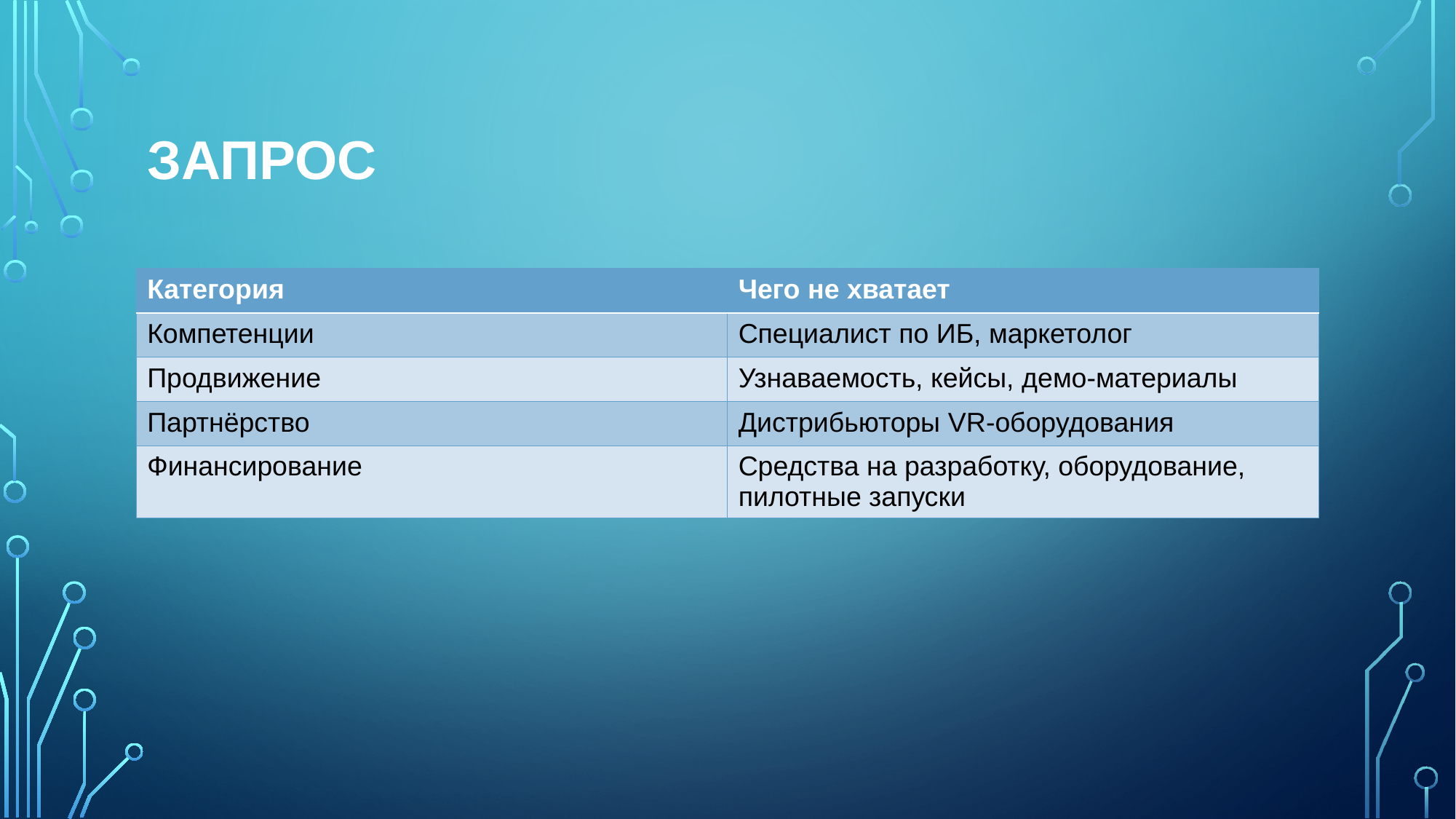

# запрос
| Категория | Чего не хватает |
| --- | --- |
| Компетенции | Специалист по ИБ, маркетолог |
| Продвижение | Узнаваемость, кейсы, демо-материалы |
| Партнёрство | Дистрибьюторы VR-оборудования |
| Финансирование | Средства на разработку, оборудование, пилотные запуски |